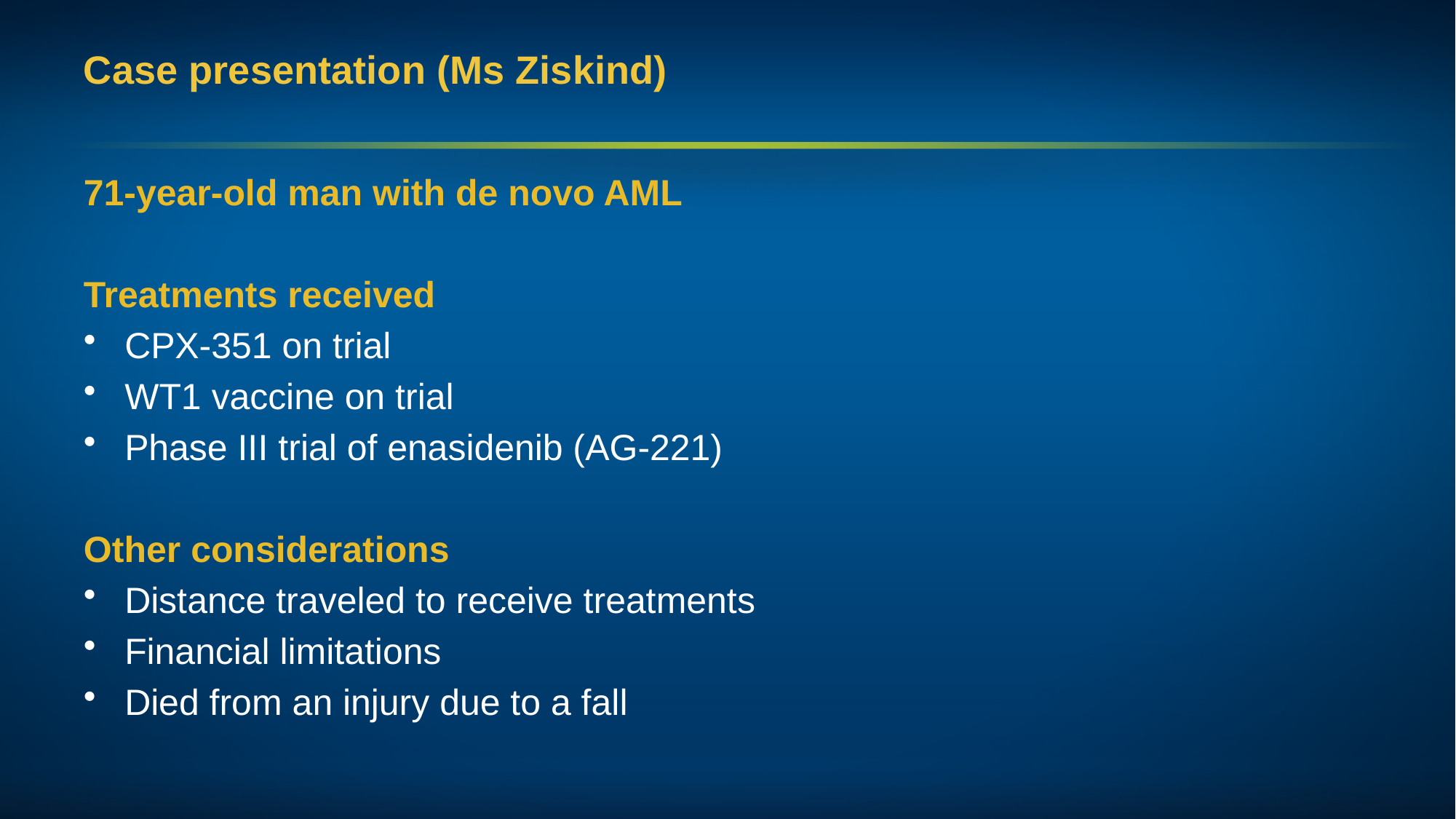

# Case presentation (Ms Ziskind)
71-year-old man with de novo AML

Treatments received
CPX-351 on trial
WT1 vaccine on trial
Phase III trial of enasidenib (AG-221)

Other considerations
Distance traveled to receive treatments
Financial limitations
Died from an injury due to a fall